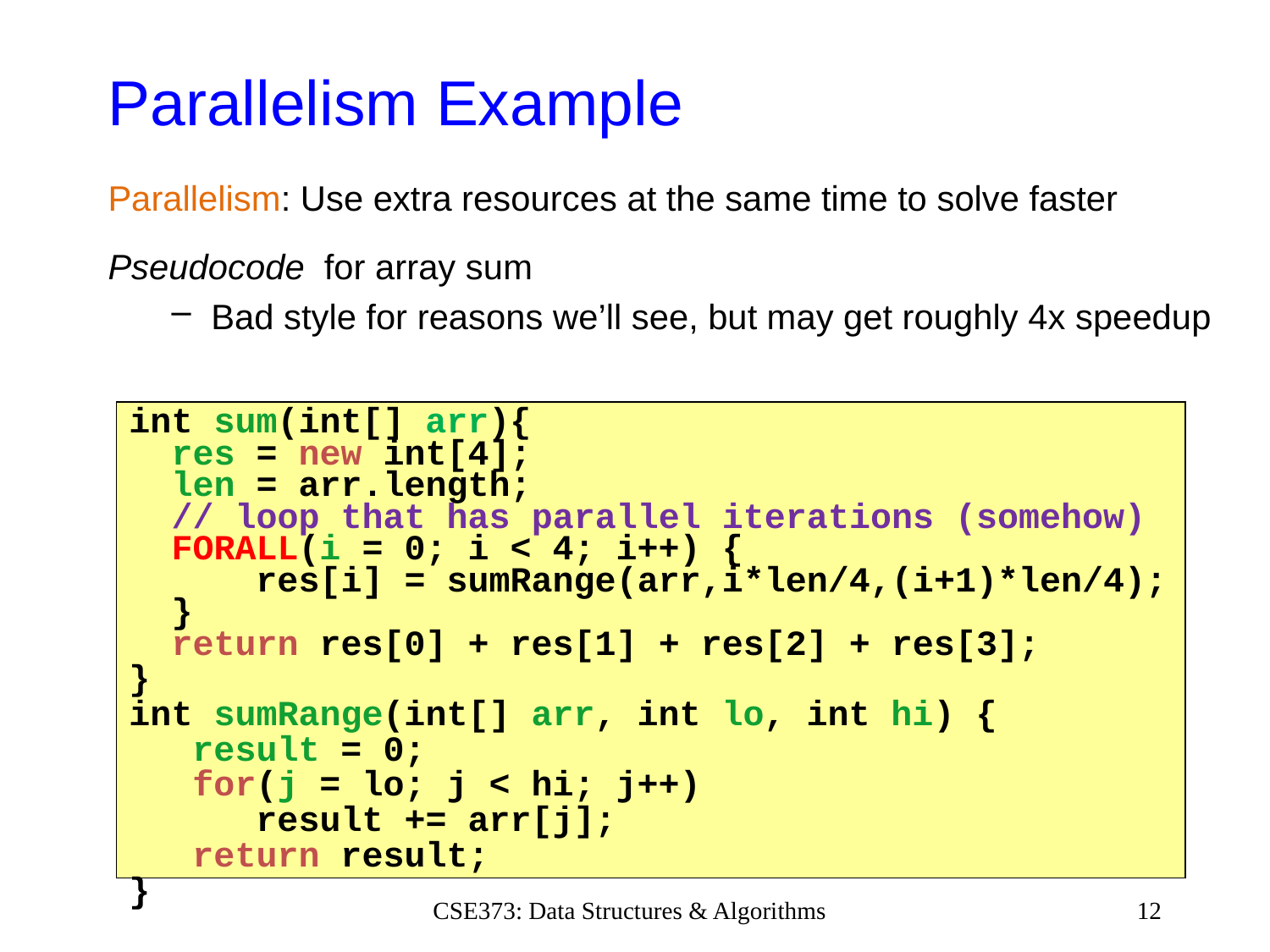

# Parallelism Example
Parallelism: Use extra resources at the same time to solve faster

Pseudocode  for array sum
Bad style for reasons we’ll see, but may get roughly 4x speedup
int sum(int[] arr){
  res = new int[4];
  len = arr.length;
  // loop that has parallel iterations (somehow)
  FORALL(i = 0; i < 4; i++) {
	res[i] = sumRange(arr,i*len/4,(i+1)*len/4);
  }
  return res[0] + res[1] + res[2] + res[3];
}
int sumRange(int[] arr, int lo, int hi) {
   result = 0;
   for(j = lo; j < hi; j++)
      result += arr[j];
   return result;
}
CSE373: Data Structures & Algorithms
12